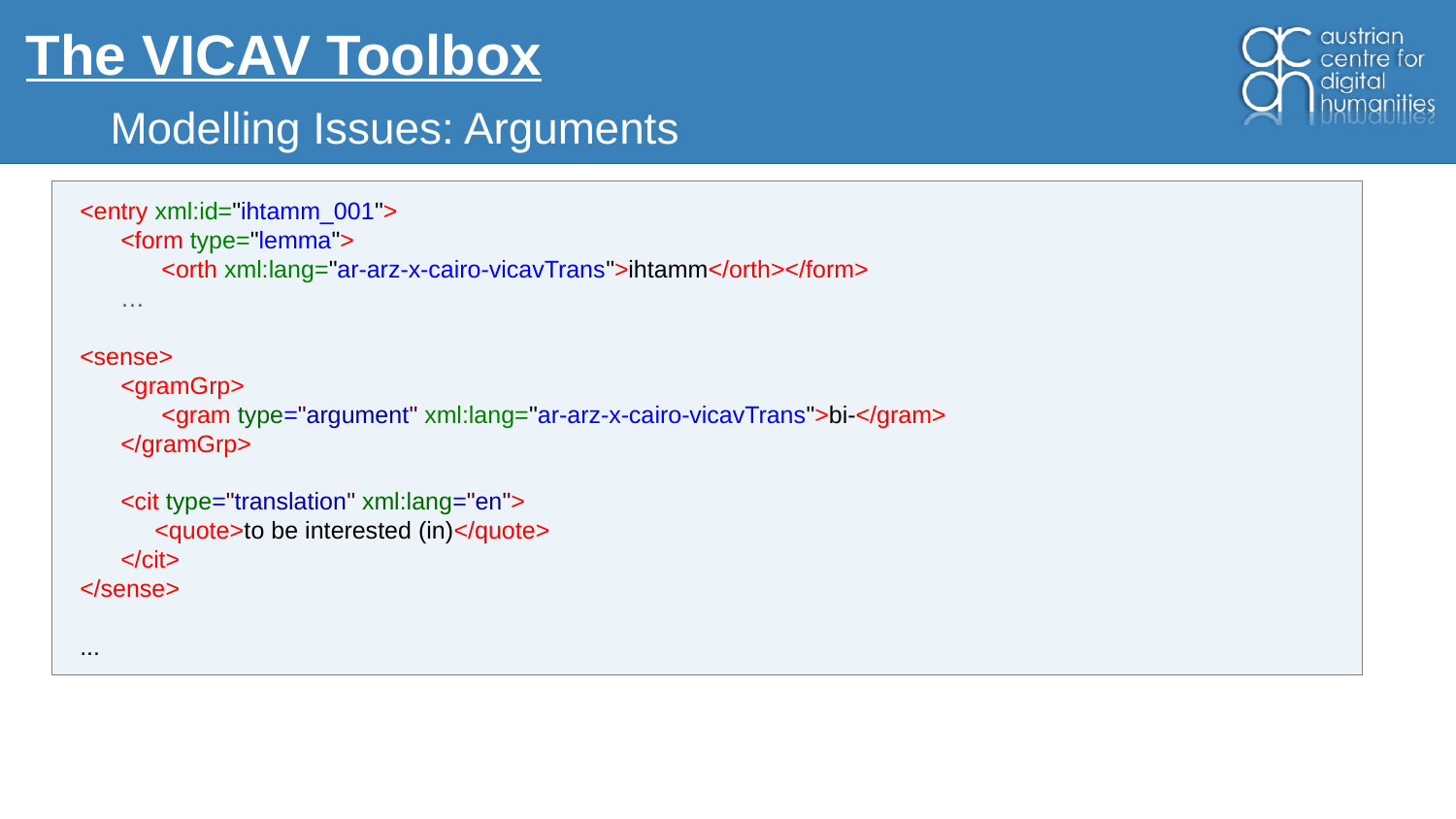

# The VICAV Toolbox
Modelling Issues: Arguments
<entry xml:id="ihtamm_001">
      <form type="lemma">
            <orth xml:lang="ar-arz-x-cairo-vicavTrans">ihtamm</orth></form>
      …
<sense>
      <gramGrp>
            <gram type="argument" xml:lang="ar-arz-x-cairo-vicavTrans">bi-</gram>
      </gramGrp>

      <cit type="translation" xml:lang="en">
           <quote>to be interested (in)</quote>
      </cit>
</sense>

...
XXX